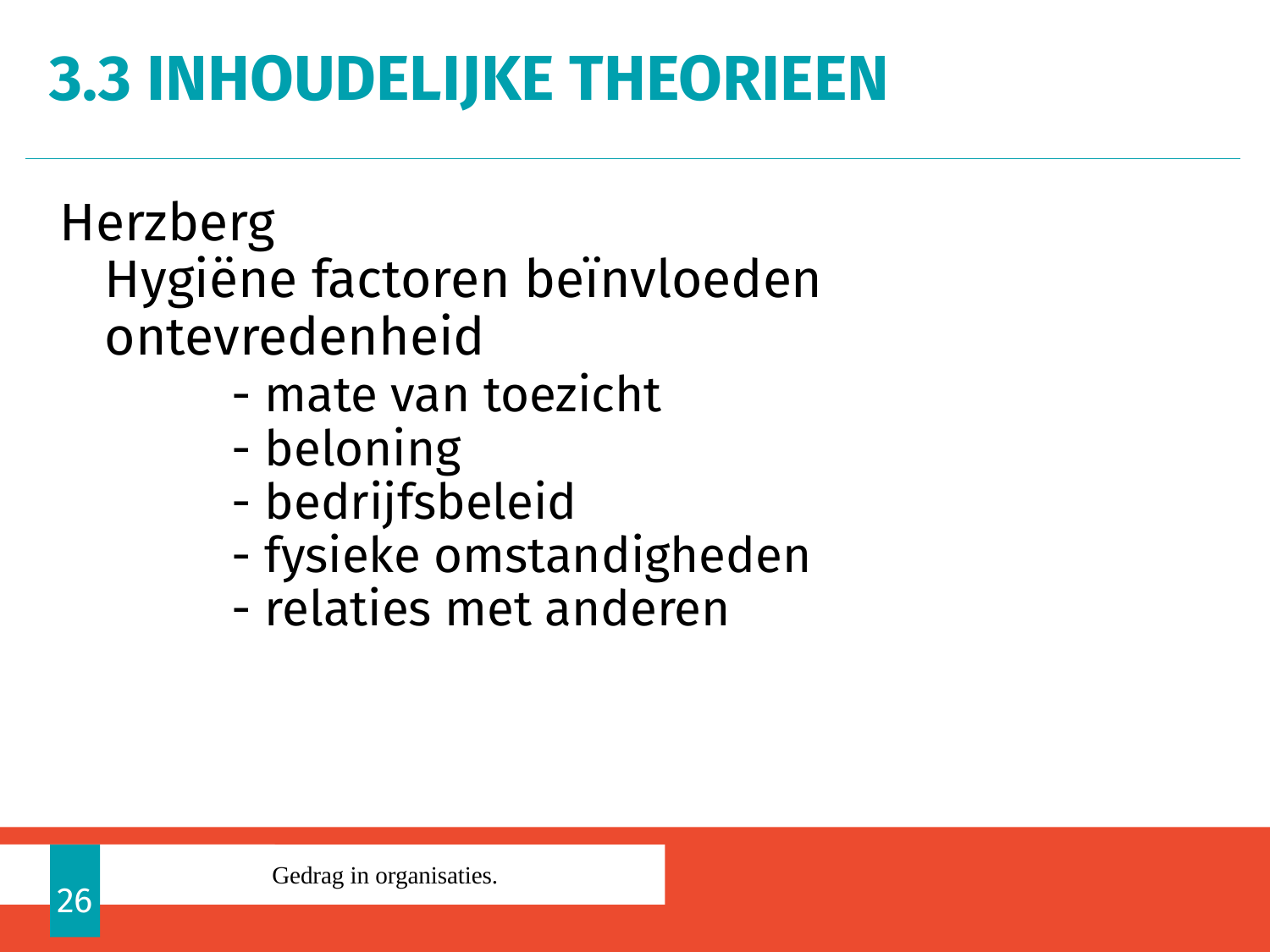

# 3.3 Inhoudelijke theorieen
Herzberg
Hygiëne factoren beïnvloeden ontevredenheid
	- mate van toezicht
	- beloning
	- bedrijfsbeleid
	- fysieke omstandigheden
	- relaties met anderen
26
Gedrag in organisaties.